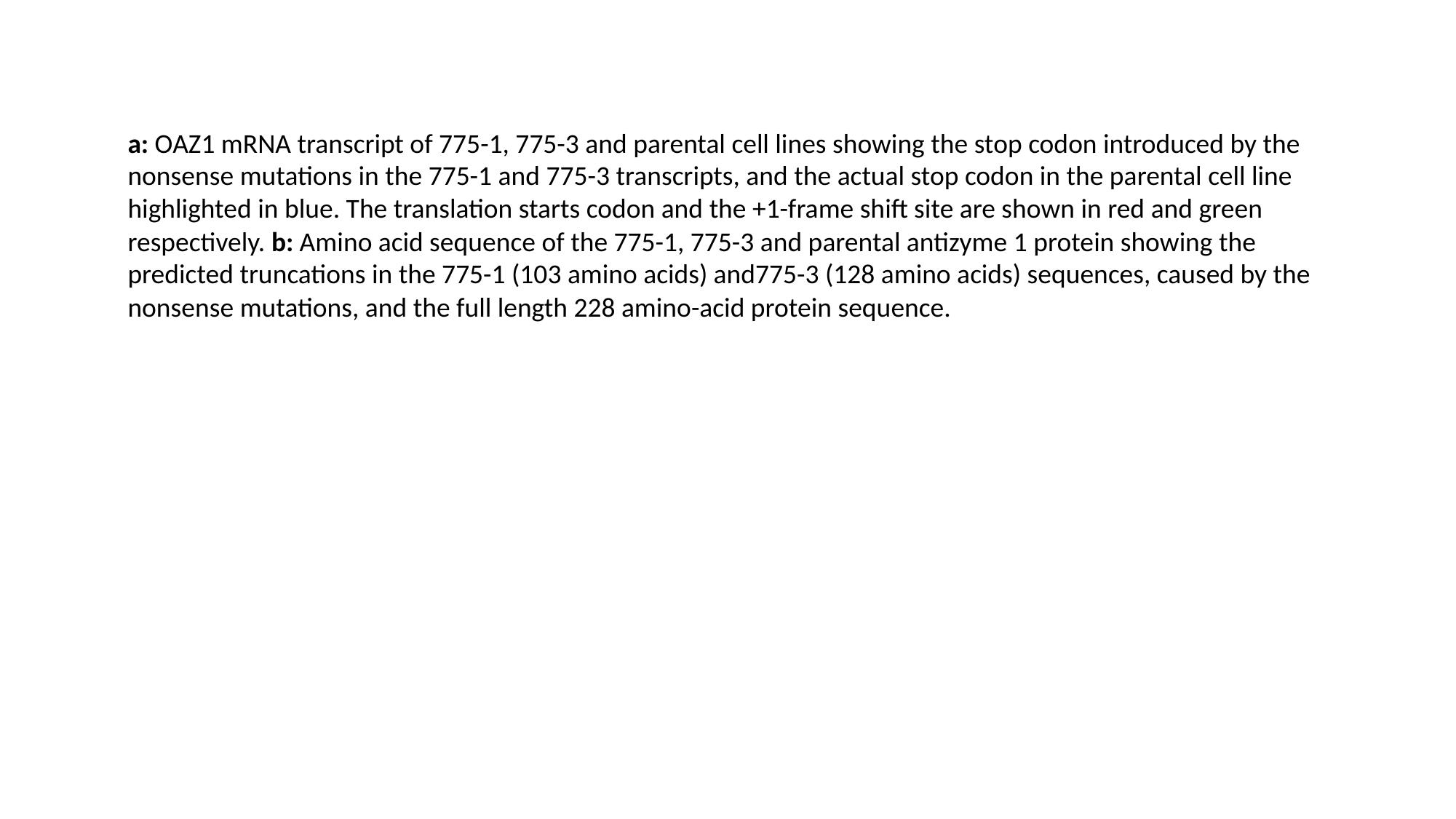

a: OAZ1 mRNA transcript of 775-1, 775-3 and parental cell lines showing the stop codon introduced by the nonsense mutations in the 775-1 and 775-3 transcripts, and the actual stop codon in the parental cell line highlighted in blue. The translation starts codon and the +1-frame shift site are shown in red and green respectively. b: Amino acid sequence of the 775-1, 775-3 and parental antizyme 1 protein showing the predicted truncations in the 775-1 (103 amino acids) and775-3 (128 amino acids) sequences, caused by the nonsense mutations, and the full length 228 amino-acid protein sequence.